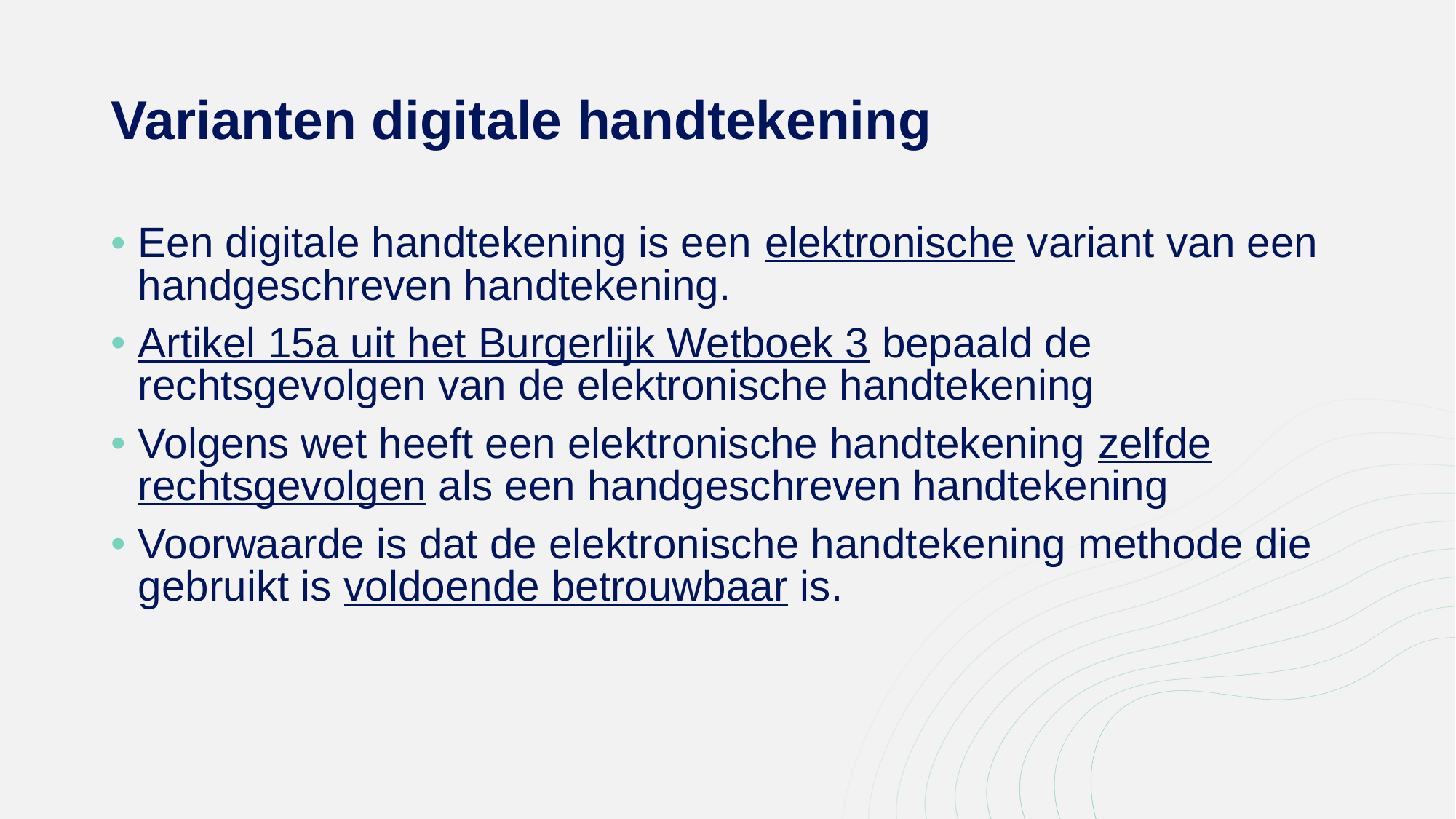

# Varianten digitale handtekening
Een digitale handtekening is een elektronische variant van een handgeschreven handtekening.
Artikel 15a uit het Burgerlijk Wetboek 3 bepaald de rechtsgevolgen van de elektronische handtekening
Volgens wet heeft een elektronische handtekening zelfde rechtsgevolgen als een handgeschreven handtekening
Voorwaarde is dat de elektronische handtekening methode die gebruikt is voldoende betrouwbaar is.